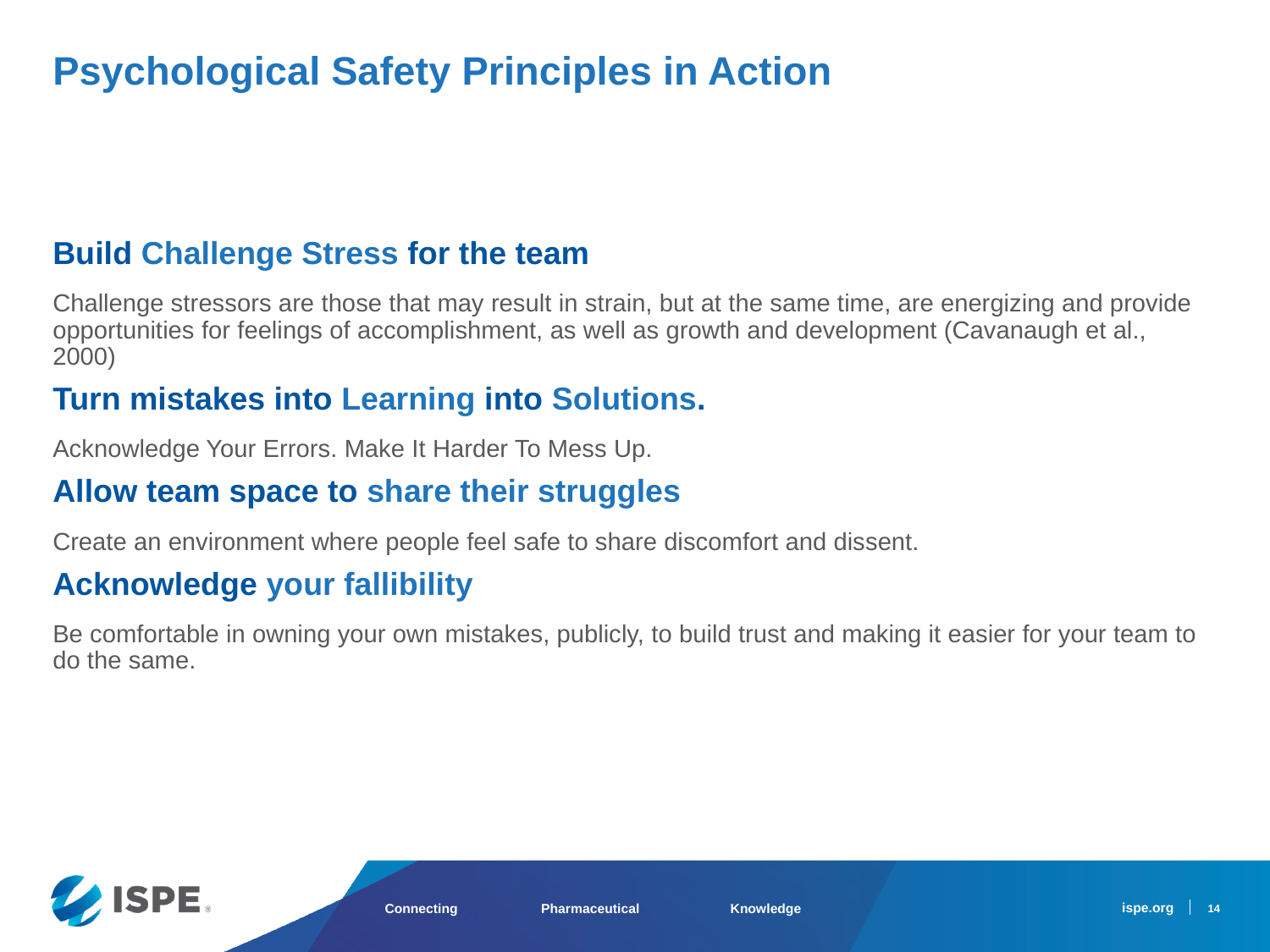

Psychological Safety Principles in Action
Build Challenge Stress for the team
Challenge stressors are those that may result in strain, but at the same time, are energizing and provide opportunities for feelings of accomplishment, as well as growth and development (Cavanaugh et al., 2000)
Turn mistakes into Learning into Solutions.
Acknowledge Your Errors. Make It Harder To Mess Up.
Allow team space to share their struggles
Create an environment where people feel safe to share discomfort and dissent.
Acknowledge your fallibility
Be comfortable in owning your own mistakes, publicly, to build trust and making it easier for your team to do the same.

14